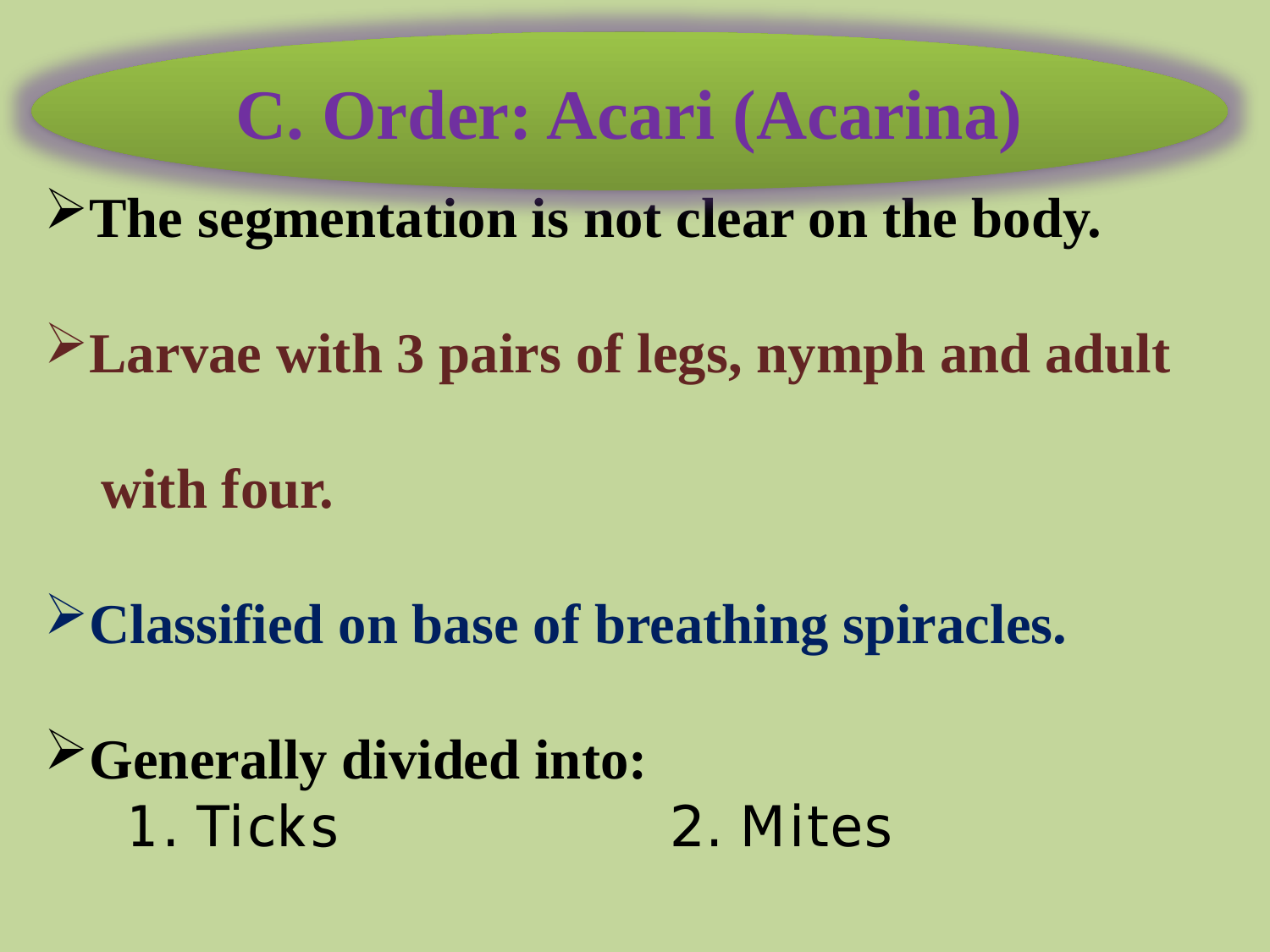

C. Order: Acari (Acarina)

The segmentation is not clear on the body.

Larvae with 3 pairs of legs, nymph and adult
    with four.

Classified on base of breathing spiracles.

Generally divided into:
     1. Ticks                    2. Mites